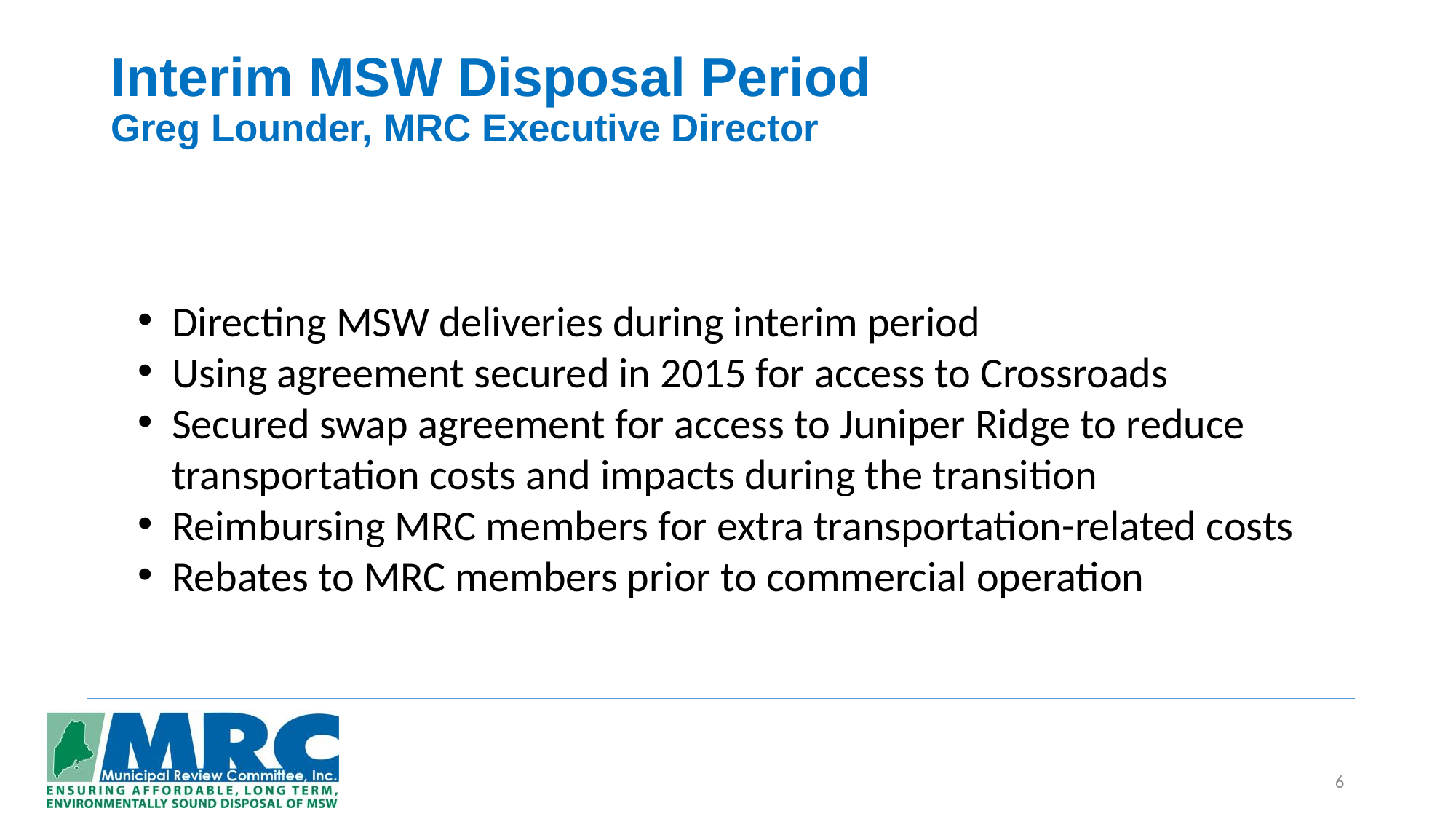

# Interim MSW Disposal Period Greg Lounder, MRC Executive Director

Directing MSW deliveries during interim period
Using agreement secured in 2015 for access to Crossroads
Secured swap agreement for access to Juniper Ridge to reduce transportation costs and impacts during the transition
Reimbursing MRC members for extra transportation-related costs
Rebates to MRC members prior to commercial operation
6